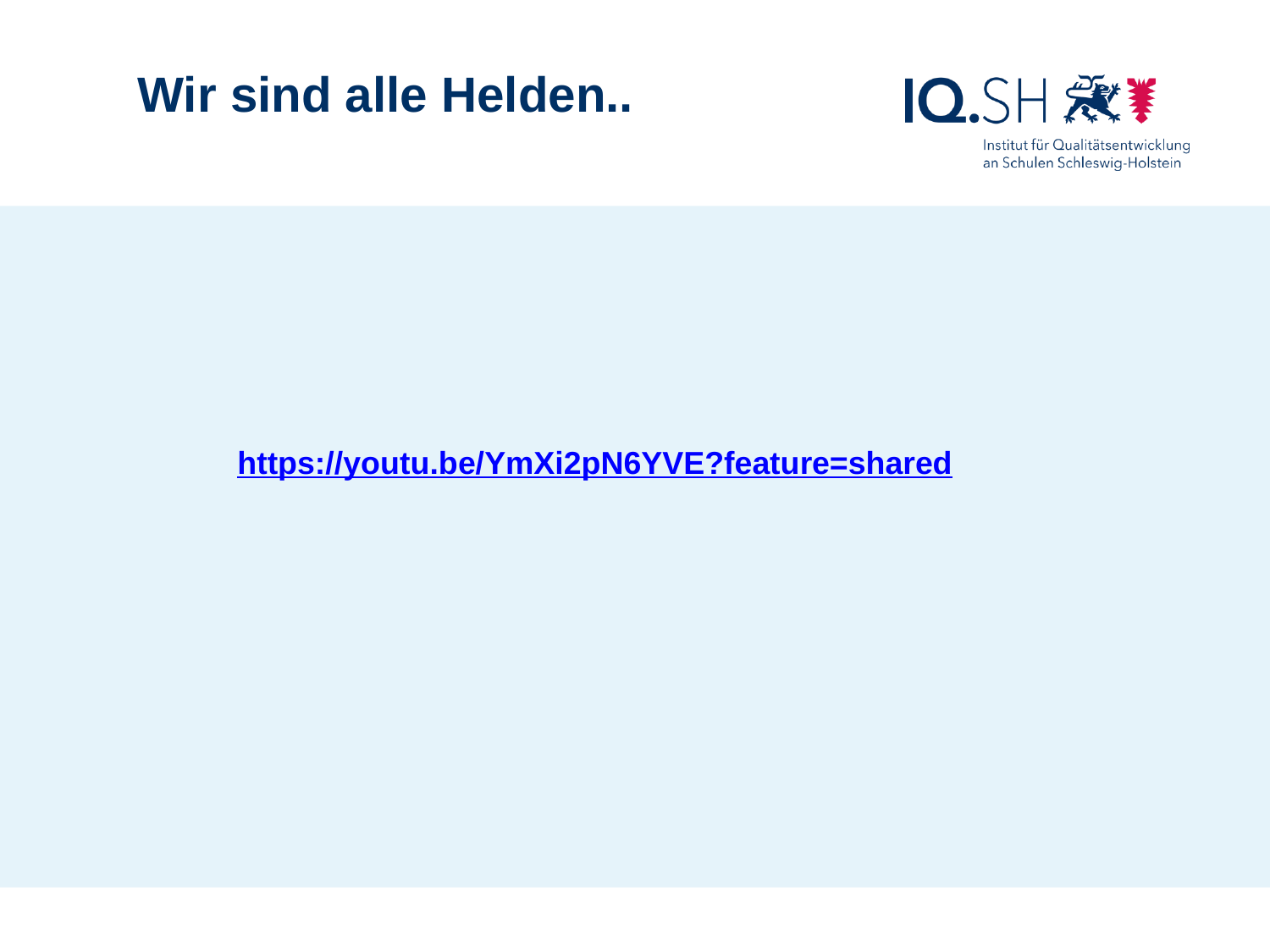

Wir sind alle Helden..
https://youtu.be/YmXi2pN6YVE?feature=shared

Schulrecht Gym/GemS, Sebastian Marcks, Kronshagen, 9.11.2016